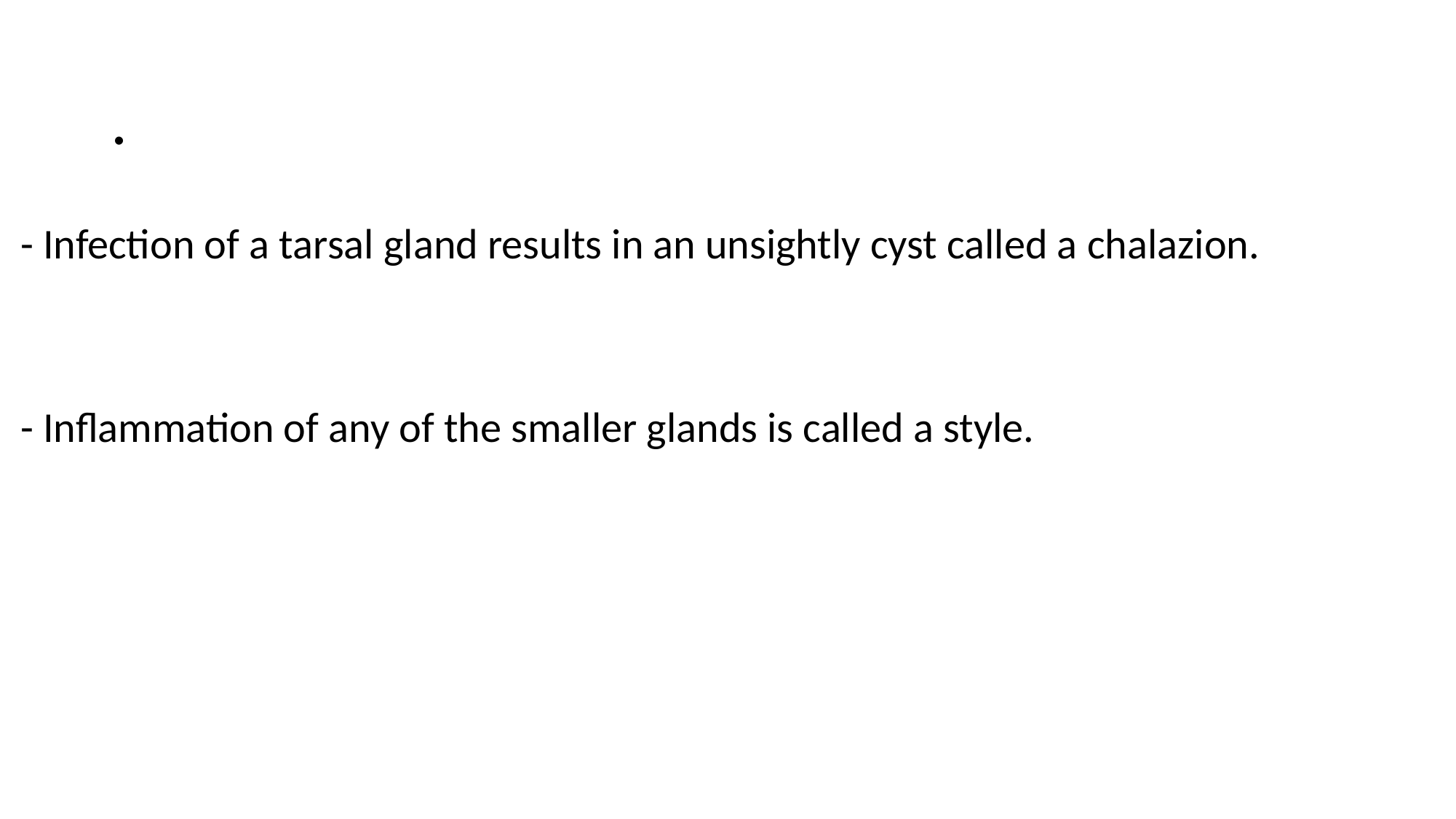

# .
 - Infection of a tarsal gland results in an unsightly cyst called a chalazion.

 - Inflammation of any of the smaller glands is called a style.